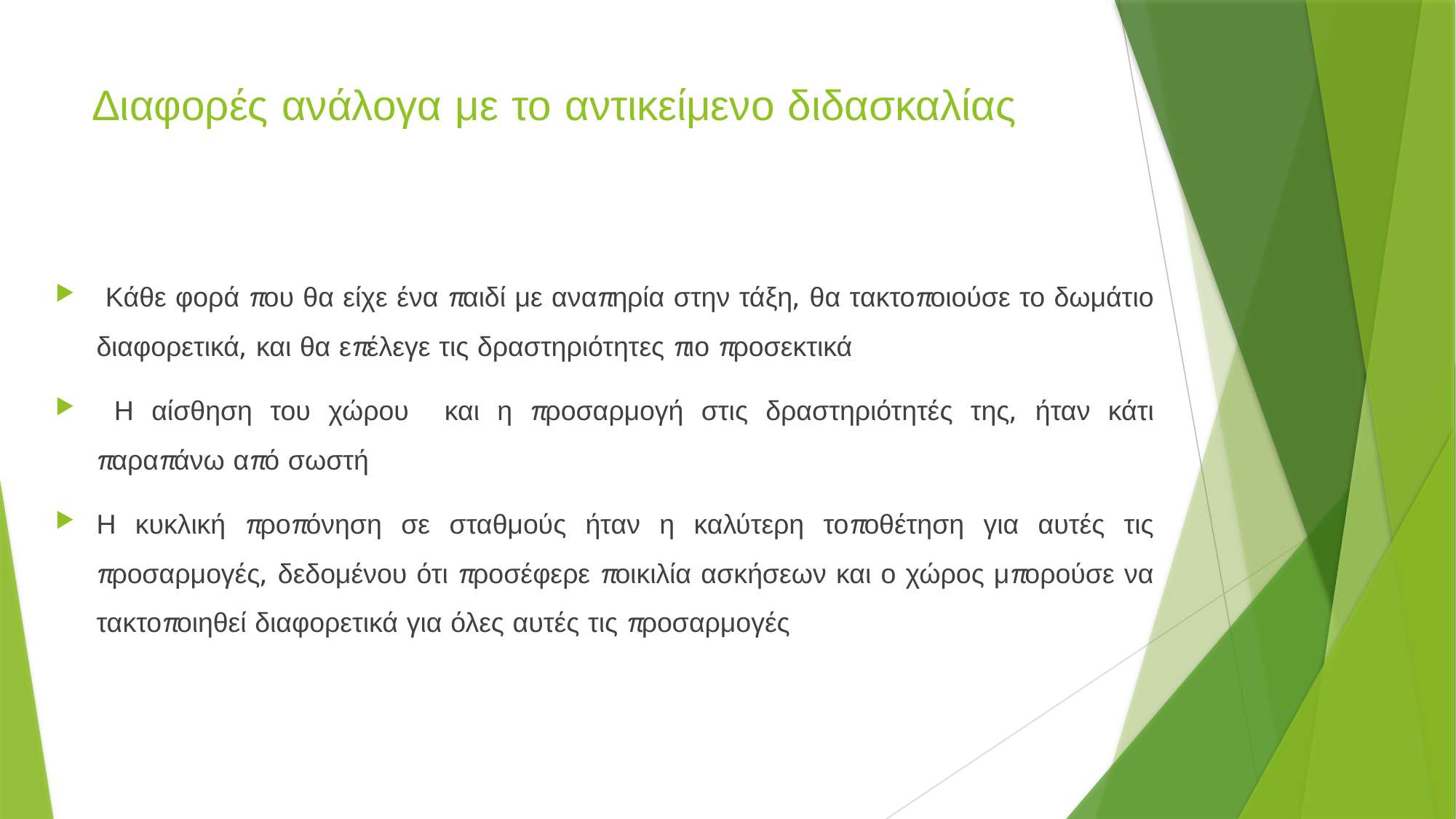

# Διαφορές ανάλογα με το αντικείμενο διδασκαλίας
 Κάθε φορά που θα είχε ένα παιδί με αναπηρία στην τάξη, θα τακτοποιούσε το δωμάτιο διαφορετικά, και θα επέλεγε τις δραστηριότητες πιο προσεκτικά
 Η αίσθηση του χώρου  και η προσαρμογή στις δραστηριότητές της, ήταν κάτι παραπάνω από σωστή
Η κυκλική προπόνηση σε σταθμούς ήταν η καλύτερη τοποθέτηση για αυτές τις προσαρμογές, δεδομένου ότι προσέφερε ποικιλία ασκήσεων και ο χώρος μπορούσε να τακτοποιηθεί διαφορετικά για όλες αυτές τις προσαρμογές